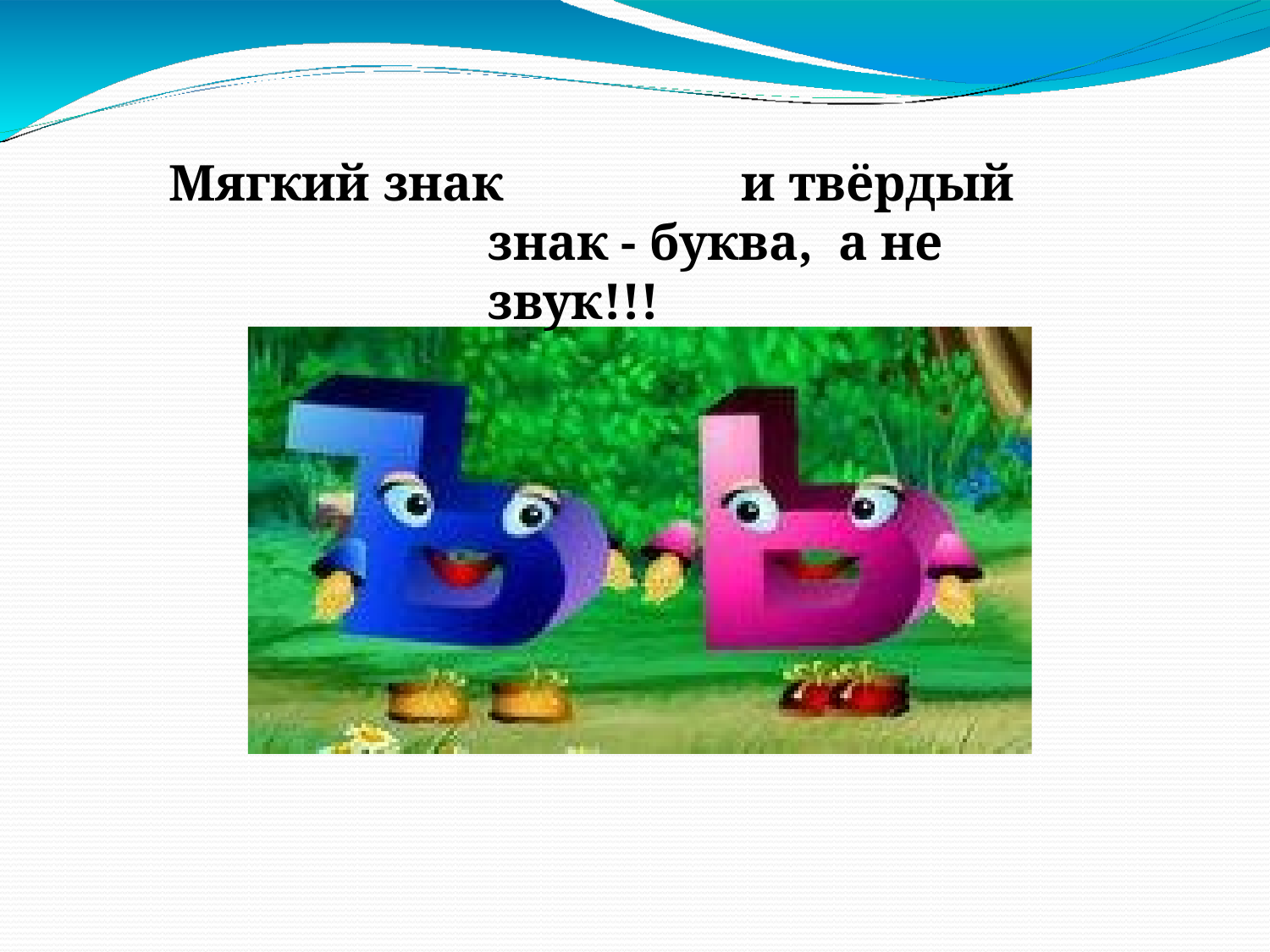

# Мягкий знак		и твёрдый знак - буква,  а не звук!!!